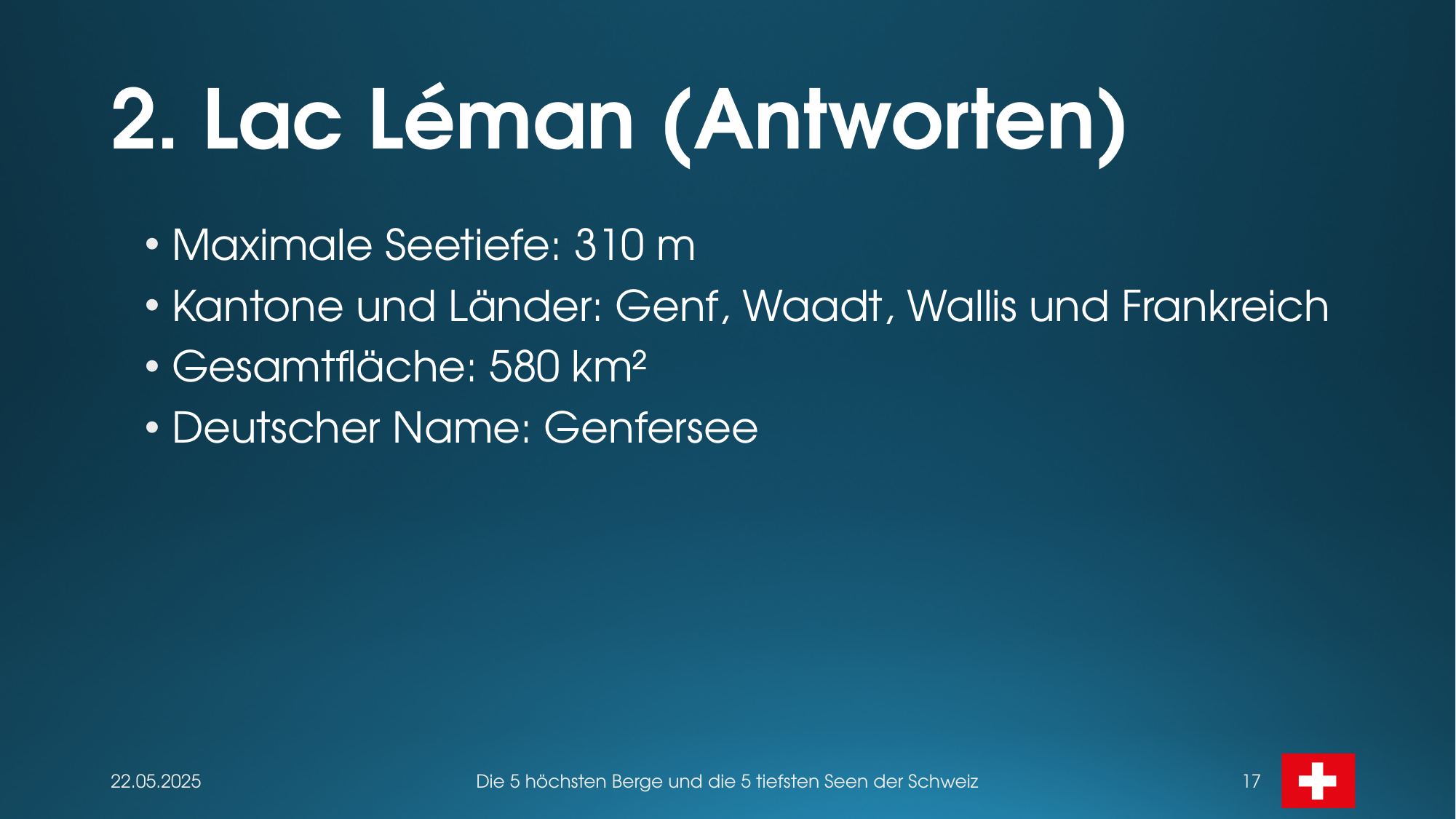

# 2. Lac Léman (Antworten)
Maximale Seetiefe: 310 m
Kantone und Länder: Genf, Waadt, Wallis und Frankreich
Gesamtfläche: 580 km²
Deutscher Name: Genfersee
Die 5 höchsten Berge und die 5 tiefsten Seen der Schweiz
22.05.2025
17